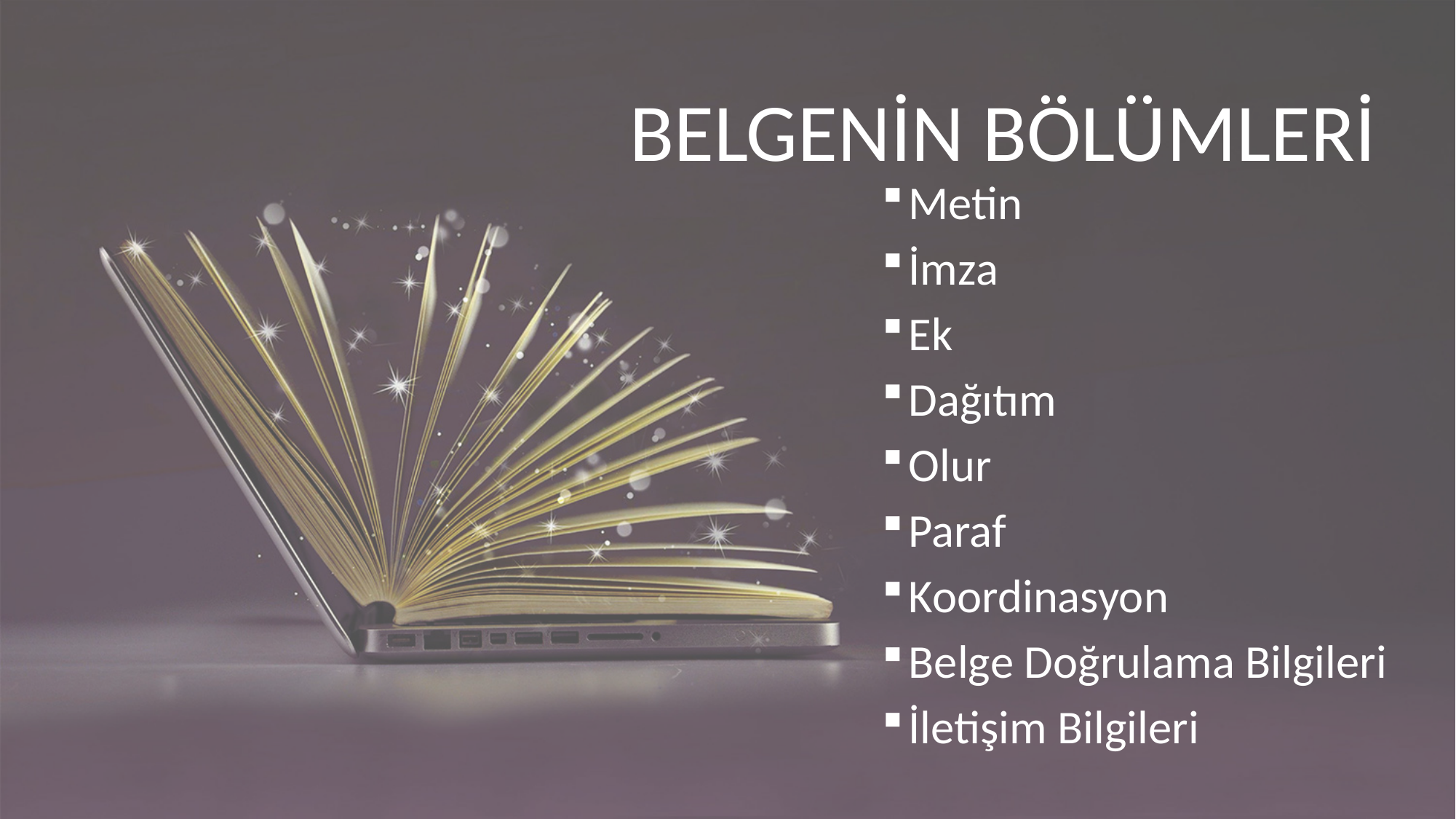

BELGENİN BÖLÜMLERİ
Metin
İmza
Ek
Dağıtım
Olur
Paraf
Koordinasyon
Belge Doğrulama Bilgileri
İletişim Bilgileri